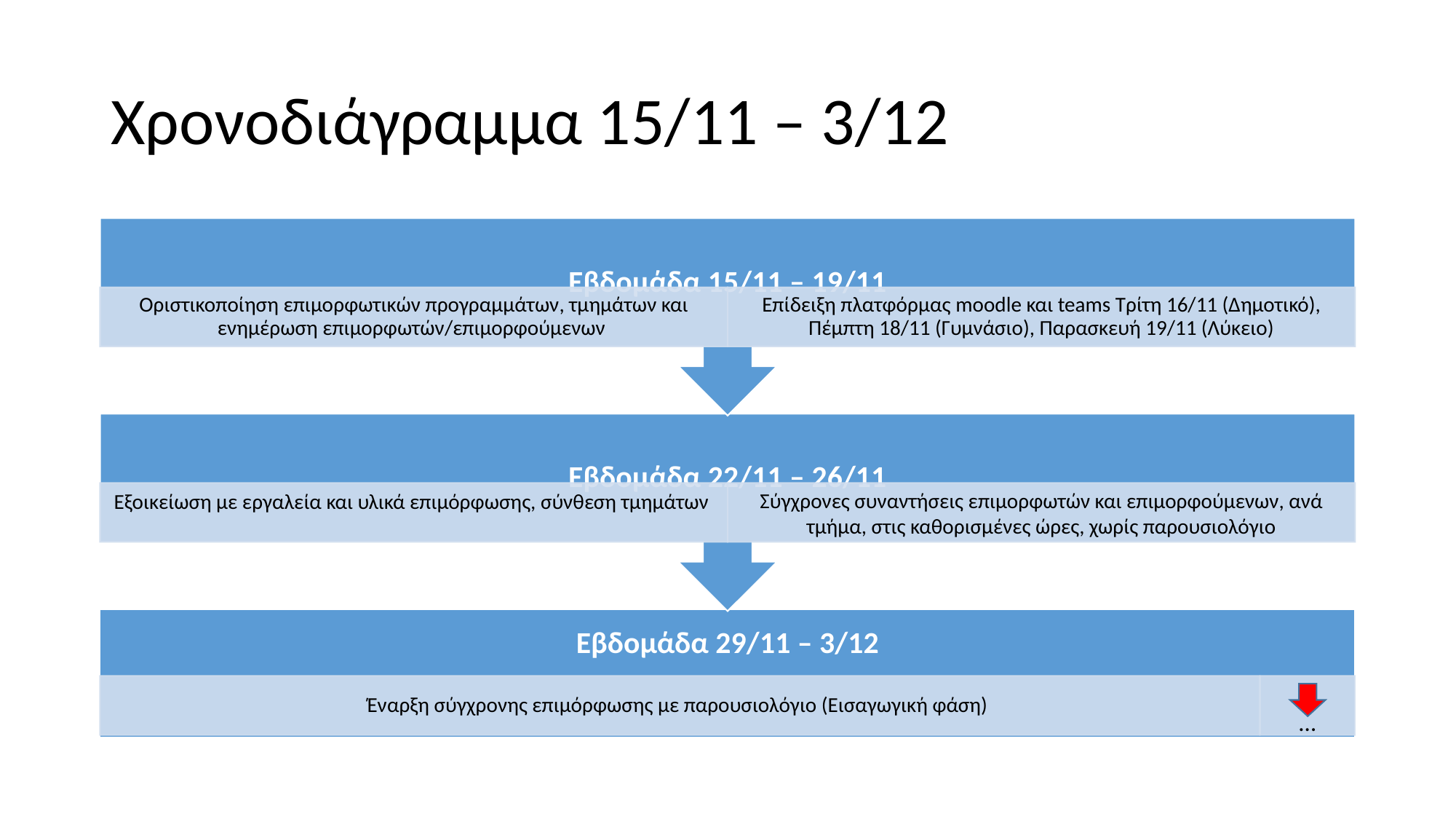

# Χρονοδιάγραμμα 15/11 – 3/12
Εβδομάδα 29/11 – 3/12
Έναρξη σύγχρονης επιμόρφωσης με παρουσιολόγιο (Εισαγωγική φάση)

…
Εβδομάδα 22/11 – 26/11
Εξοικείωση με εργαλεία και υλικά επιμόρφωσης, σύνθεση τμημάτων

Σύγχρονες συναντήσεις επιμορφωτών και επιμορφούμενων, ανά τμήμα, στις καθορισμένες ώρες, χωρίς παρουσιολόγιο
Εβδομάδα 15/11 – 19/11
Οριστικοποίηση επιμορφωτικών προγραμμάτων, τμημάτων και ενημέρωση επιμορφωτών/επιμορφούμενων
Επίδειξη πλατφόρμας moodle και teams Τρίτη 16/11 (Δημοτικό), Πέμπτη 18/11 (Γυμνάσιο), Παρασκευή 19/11 (Λύκειο)